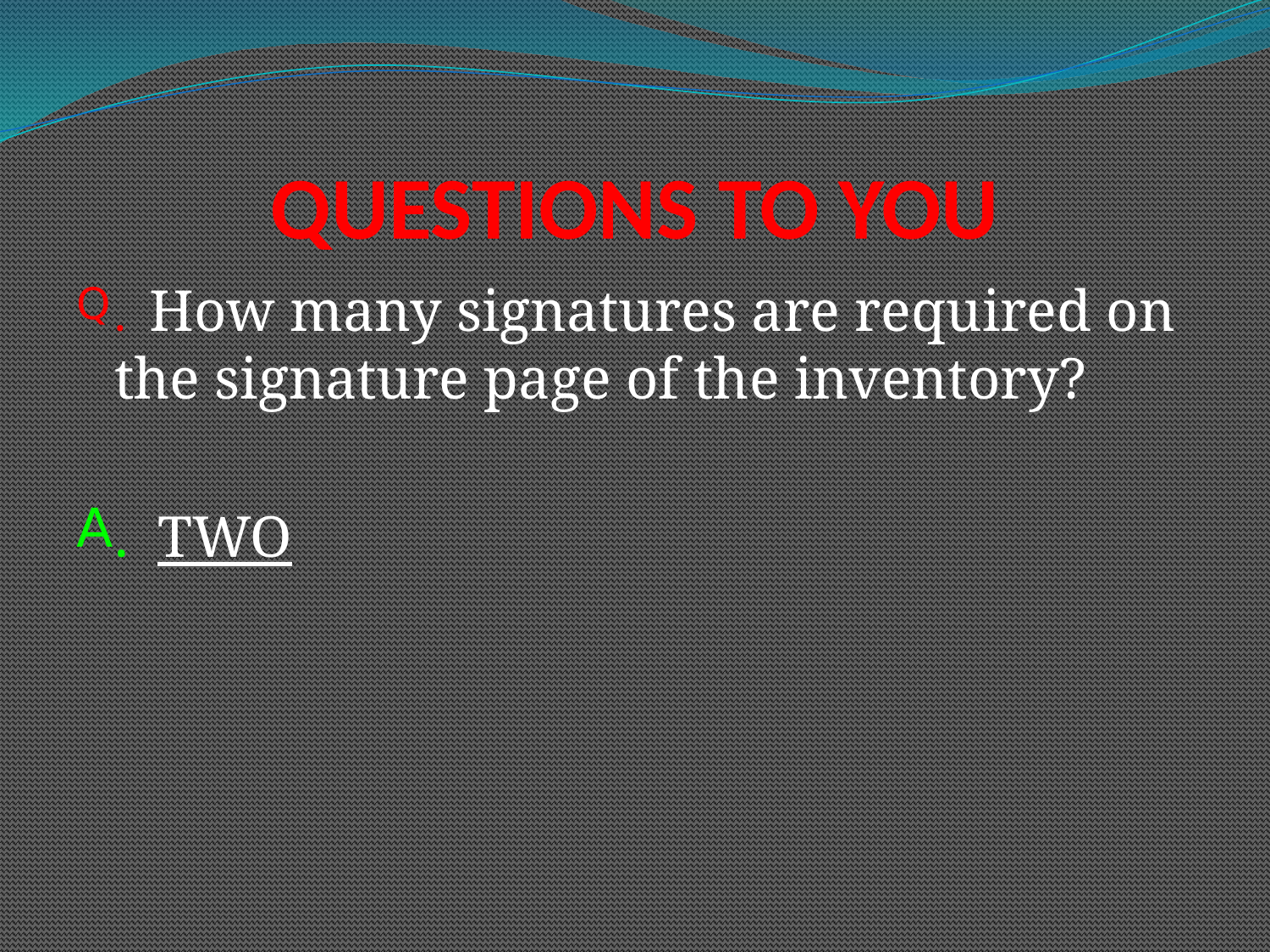

# QUESTIONS TO YOU
.  How many signatures are required on the signature page of the inventory?

.  TWO